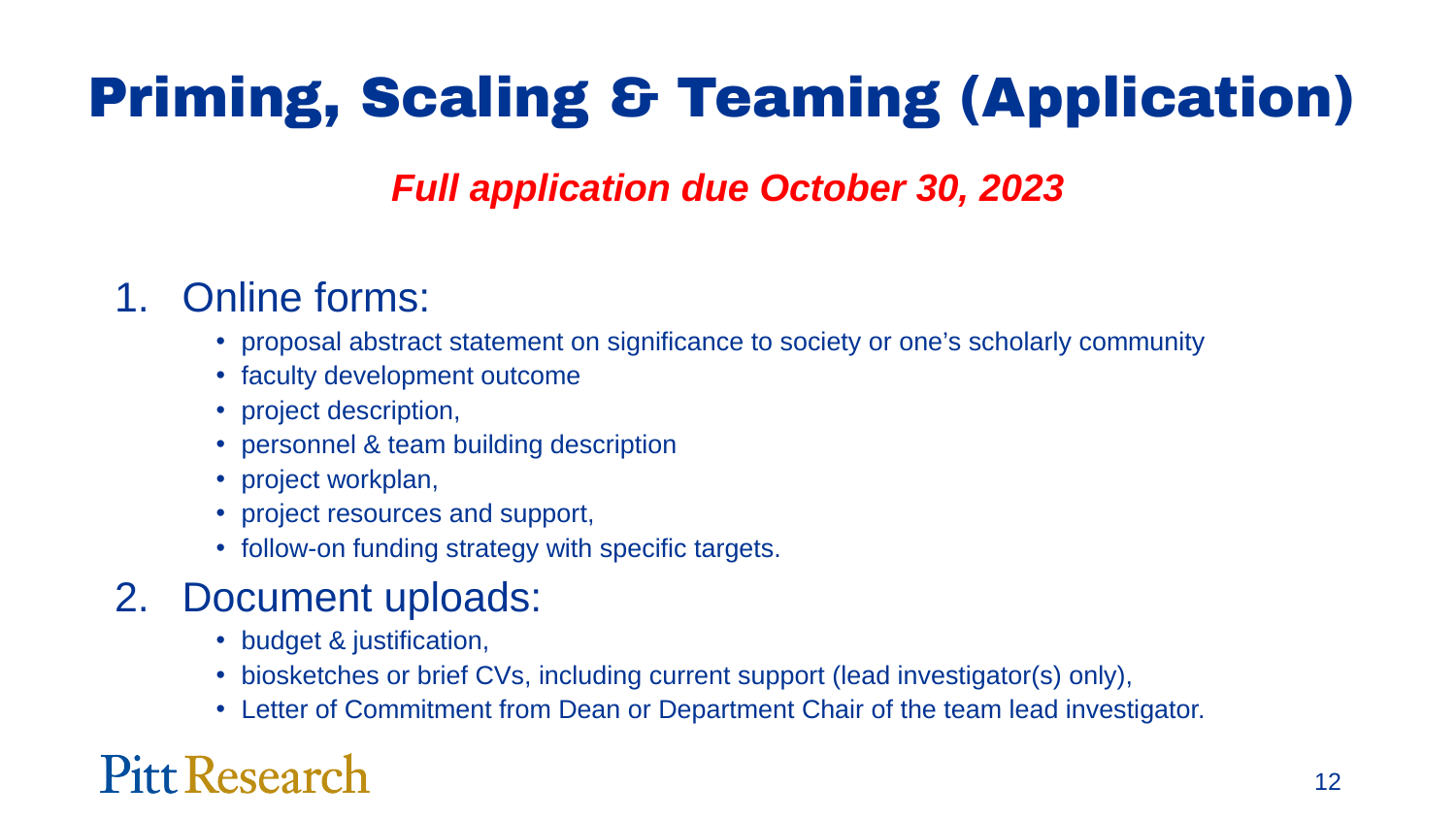

# Priming, Scaling & Teaming (Application)
Full application due October 30, 2023

Online forms:
proposal abstract statement on significance to society or one’s scholarly community
faculty development outcome
project description,
personnel & team building description
project workplan,
project resources and support,
follow-on funding strategy with specific targets.
Document uploads:
budget & justification,
biosketches or brief CVs, including current support (lead investigator(s) only),
Letter of Commitment from Dean or Department Chair of the team lead investigator.
12